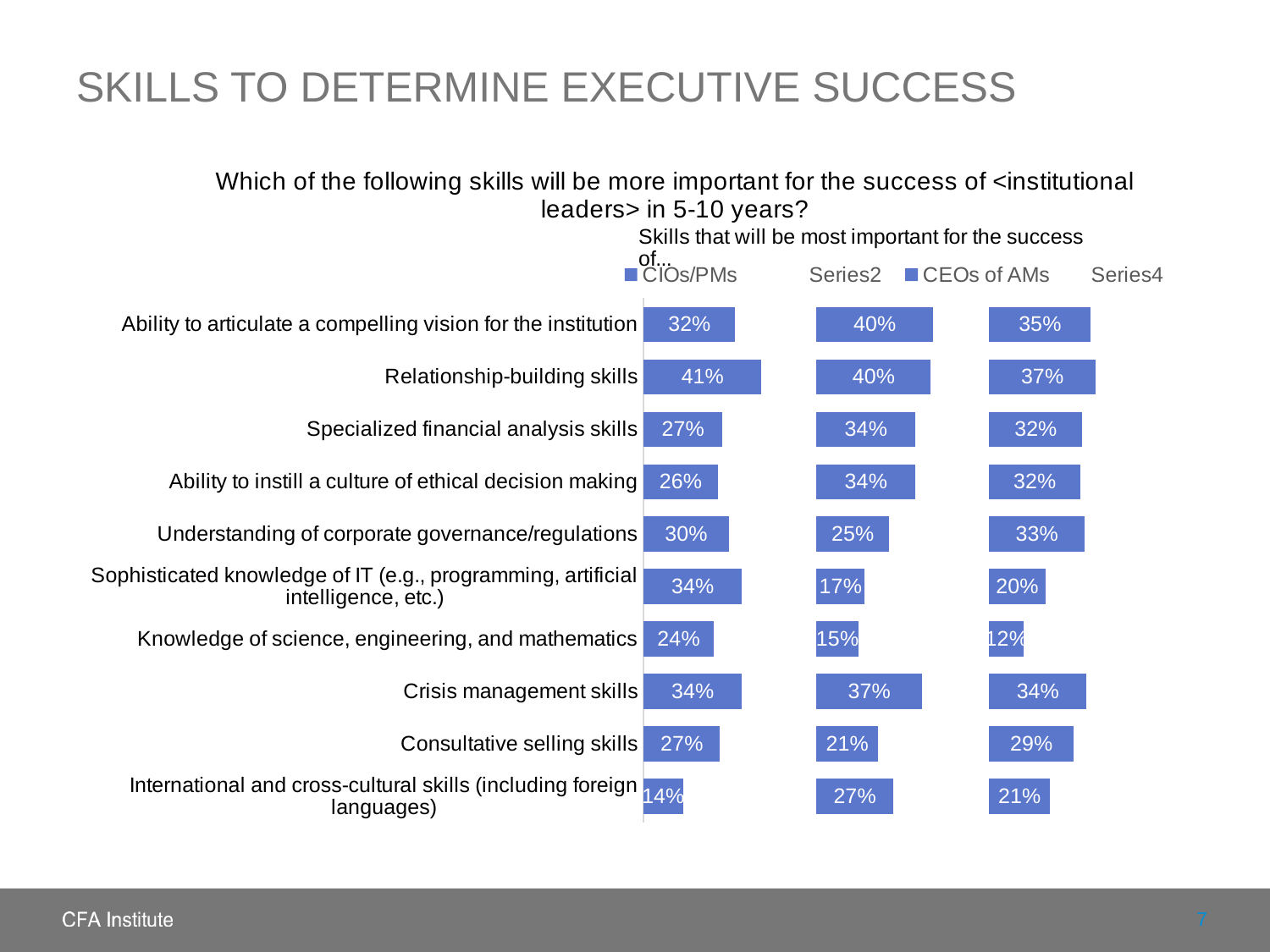

# Skills to determine executive success

### Chart:

| Category | CIOs/PMs |  | CEOs of AMs |  | CEOs of AOs |  |
|---|---|---|---|---|---|---|
| International and cross-cultural skills (including foreign languages) | 0.13636363636363635 | 0.4636363636363636 | 0.26717557251908397 | 0.332824427480916 | 0.21052631578947367 | 0.3894736842105263 |
| Consultative selling skills | 0.26515151515151514 | 0.33484848484848484 | 0.21374045801526717 | 0.3862595419847328 | 0.2932330827067669 | 0.3067669172932331 |
| Crisis management skills | 0.3409090909090909 | 0.2590909090909091 | 0.366412213740458 | 0.23358778625954196 | 0.3383458646616541 | 0.26165413533834586 |
| Knowledge of science, engineering, and mathematics | 0.24242424242424243 | 0.35757575757575755 | 0.1450381679389313 | 0.45496183206106866 | 0.12030075187969924 | 0.47969924812030074 |
| Sophisticated knowledge of IT (e.g., programming, artificial intelligence, etc.) | 0.3409090909090909 | 0.2590909090909091 | 0.16793893129770993 | 0.43206106870229005 | 0.19548872180451127 | 0.4045112781954887 |
| Understanding of corporate governance/regulations | 0.29545454545454547 | 0.3045454545454545 | 0.25190839694656486 | 0.3480916030534351 | 0.3308270676691729 | 0.26917293233082706 |
| Ability to instill a culture of ethical decision making | 0.25757575757575757 | 0.3424242424242424 | 0.3435114503816794 | 0.25648854961832057 | 0.3157894736842105 | 0.28421052631578947 |
| Specialized financial analysis skills | 0.2727272727272727 | 0.32727272727272727 | 0.3435114503816794 | 0.25648854961832057 | 0.3233082706766917 | 0.27669172932330827 |
| Relationship-building skills | 0.4090909090909091 | 0.19090909090909086 | 0.3969465648854962 | 0.2030534351145038 | 0.3684210526315789 | 0.23157894736842105 |
| Ability to articulate a compelling vision for the institution | 0.3181818181818182 | 0.2818181818181818 | 0.40458015267175573 | 0.19541984732824424 | 0.3533834586466165 | 0.24661654135338346 |
7